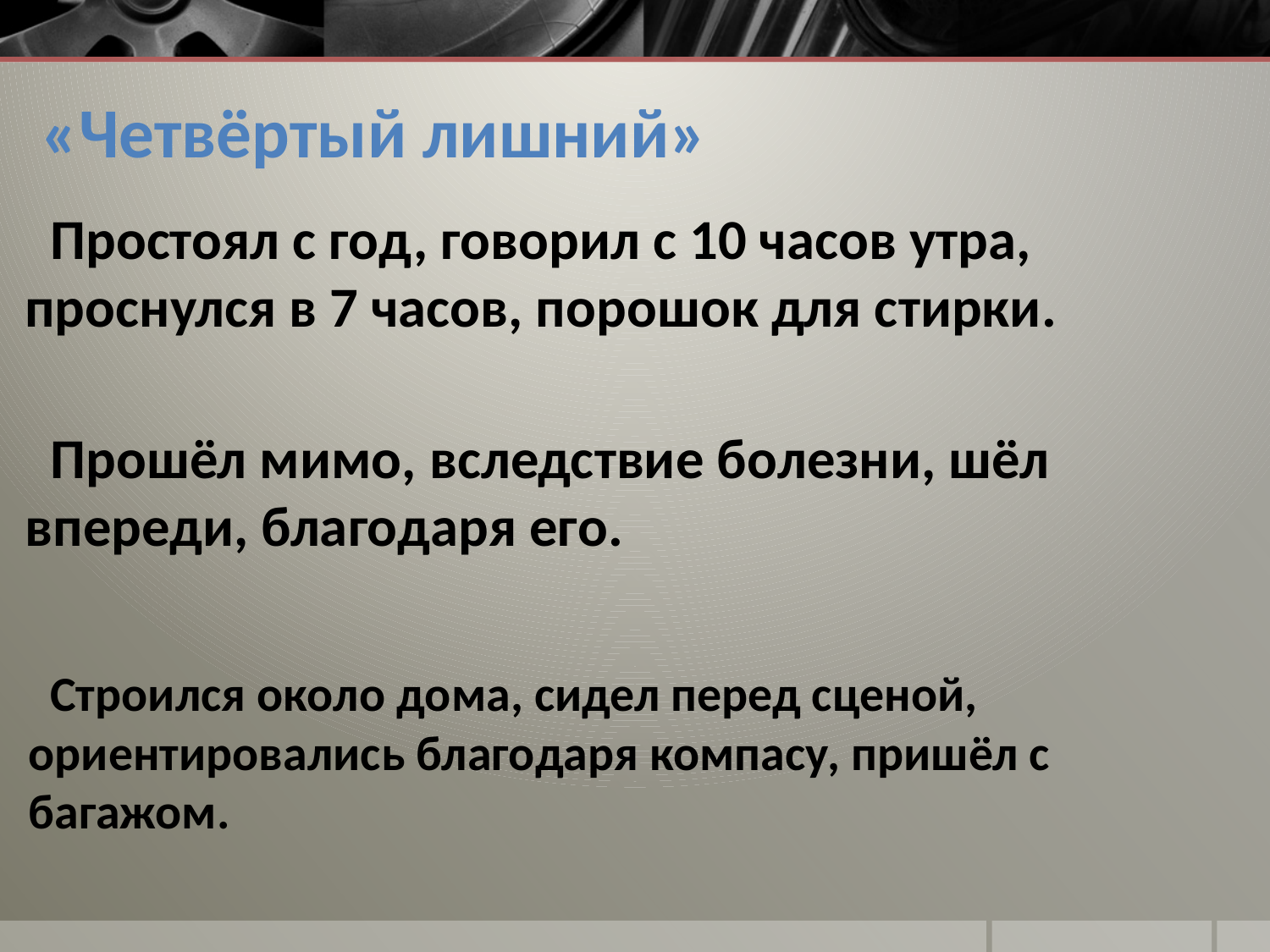

# «Четвёртый лишний»
  Простоял с год, говорил с 10 часов утра, проснулся в 7 часов, порошок для стирки.
  Прошёл мимо, вследствие болезни, шёл впереди, благодаря его.
  Строился около дома, сидел перед сценой, ориентировались благодаря компасу, пришёл с багажом.